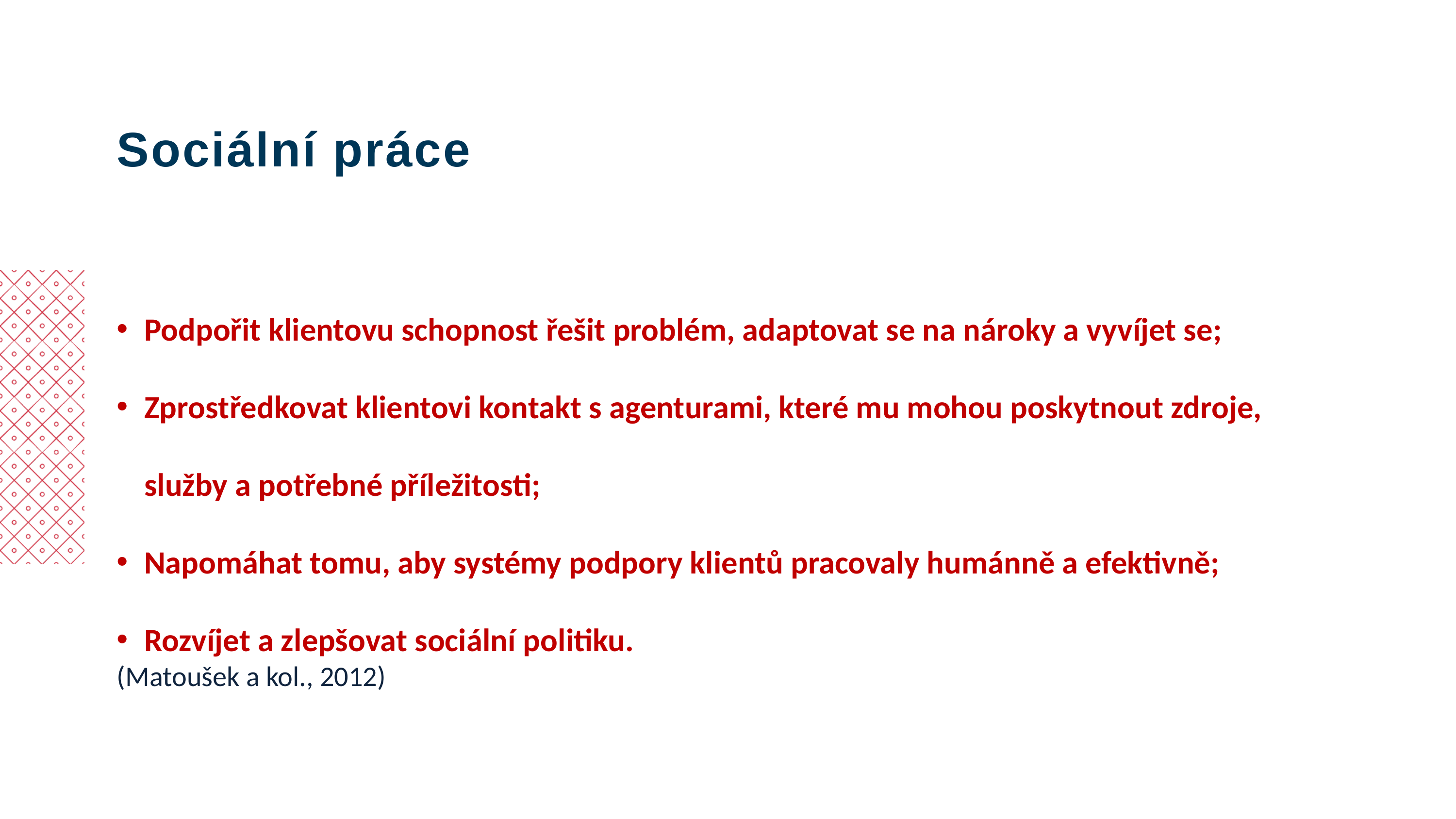

Sociální práce

Podpořit klientovu schopnost řešit problém, adaptovat se na nároky a vyvíjet se;
Zprostředkovat klientovi kontakt s agenturami, které mu mohou poskytnout zdroje, služby a potřebné příležitosti;
Napomáhat tomu, aby systémy podpory klientů pracovaly humánně a efektivně;
Rozvíjet a zlepšovat sociální politiku.
(Matoušek a kol., 2012)